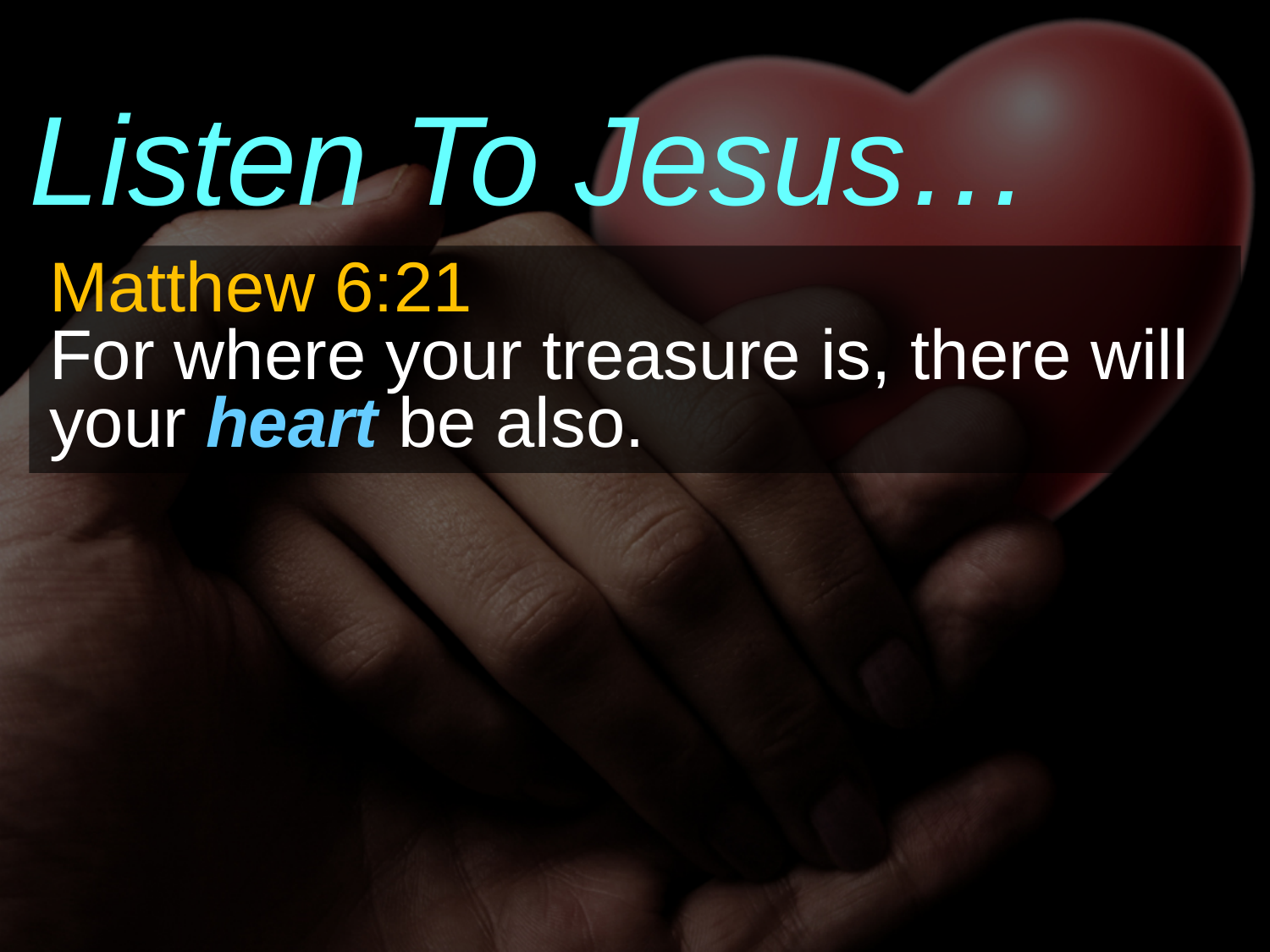

Listen To Jesus…

Matthew 6:21
For where your treasure is, there will your heart be also.